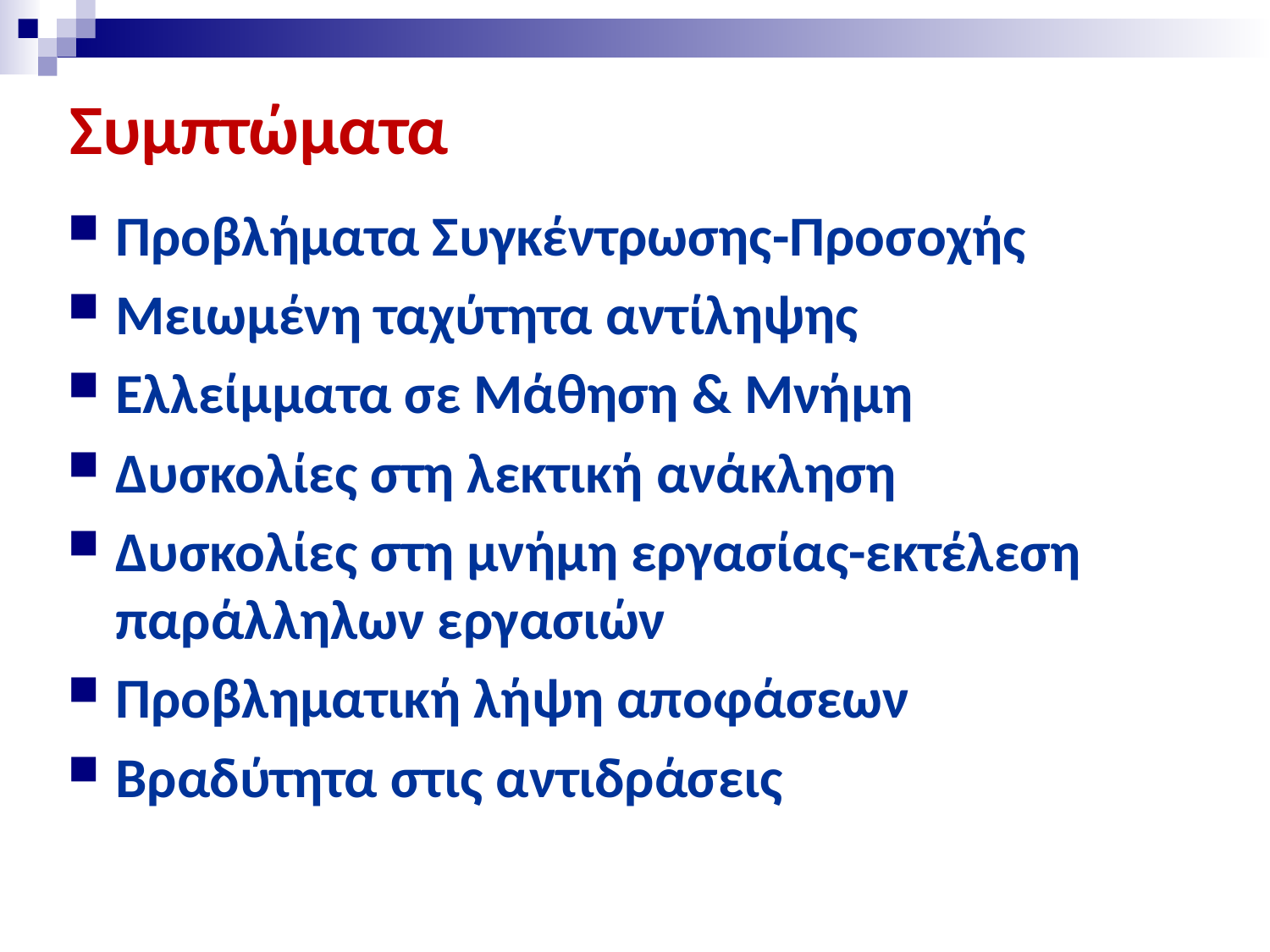

# Συμπτώματα
Προβλήματα Συγκέντρωσης-Προσοχής
Μειωμένη ταχύτητα αντίληψης
Ελλείμματα σε Μάθηση & Μνήμη
Δυσκολίες στη λεκτική ανάκληση
Δυσκολίες στη μνήμη εργασίας-εκτέλεση παράλληλων εργασιών
Προβληματική λήψη αποφάσεων
Βραδύτητα στις αντιδράσεις